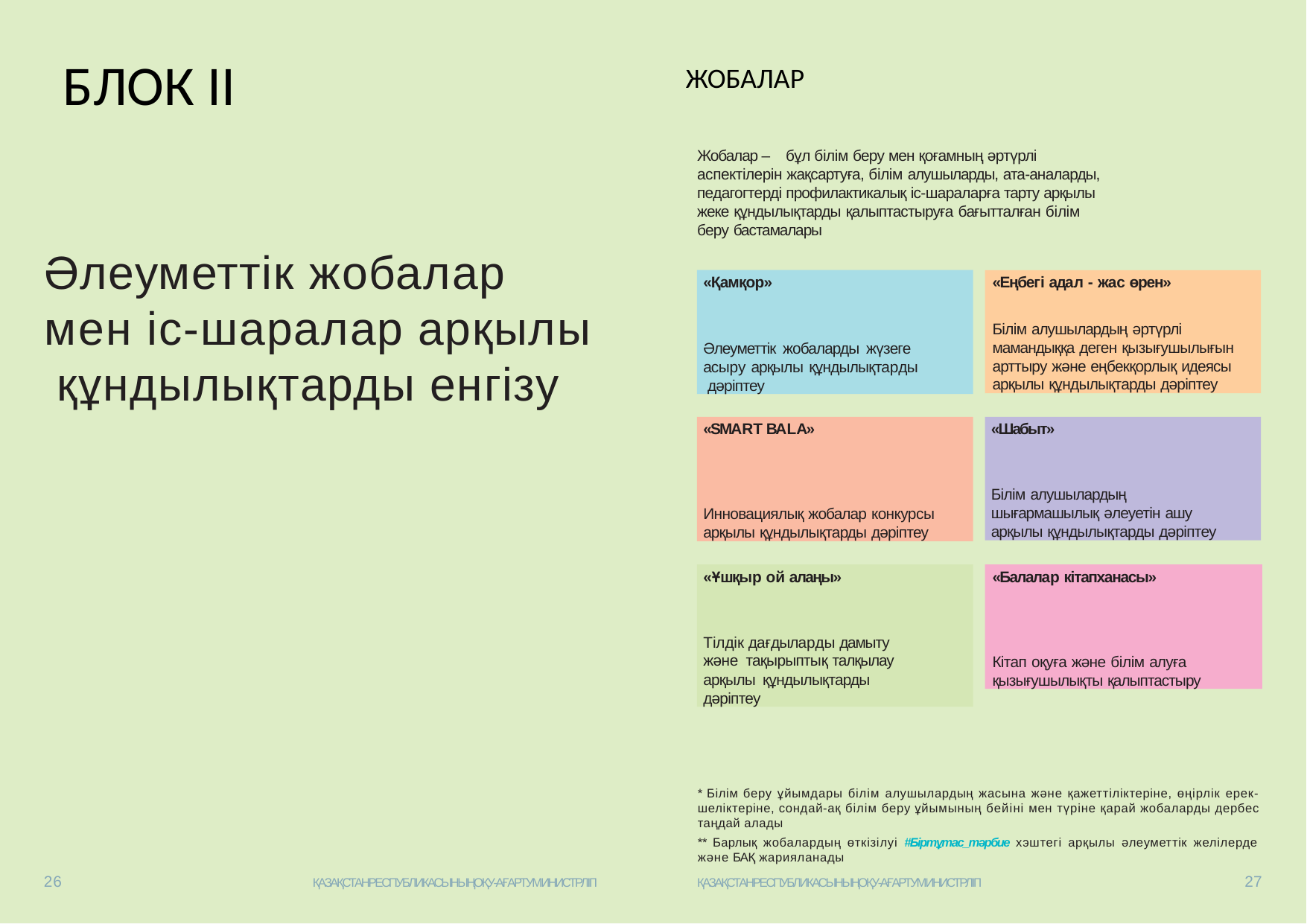

БЛОК II
ЖОБАЛАР
Жобалар – бұл білім беру мен қоғамның әртүрлі  аспектілерін жақсартуға, білім алушыларды, ата-аналарды,  педагогтерді профилактикалық іс-шараларға тарту арқылы  жеке құндылықтарды қалыптастыруға бағытталған білім  беру бастамалары
Әлеуметтік жобалар  мен іс-шаралар арқылы  құндылықтарды енгізу
«Қамқор»

Әлеуметтік жобаларды жүзеге  асыру арқылы құндылықтарды  дәріптеу
«Еңбегі адал - жас өрен»

Білім алушылардың әртүрлі  мамандыққа деген қызығушылығын  арттыру және еңбекқорлық идеясы  арқылы құндылықтарды дәріптеу
«SMART BALA»

Инновациялық жобалар конкурсы  арқылы құндылықтарды дәріптеу
«Шабыт»

Білім алушылардың  шығармашылық әлеуетін ашу  арқылы құндылықтарды дәріптеу
«Ұшқыр ой алаңы»

Тілдік дағдыларды дамыту және  тақырыптық талқылау арқылы  құндылықтарды дәріптеу
«Балалар кітапханасы»

Кітап оқуға және білім алуға  қызығушылықты қалыптастыру
* Білім беру ұйымдары білім алушылардың жасына және қажеттіліктеріне, өңірлік ерек-  шеліктеріне, сондай-ақ білім беру ұйымының бейіні мен түріне қарай жобаларды дербес  таңдай алады
** Барлық жобалардың өткізілуі #Біртұтас_тәрбие хэштегі арқылы әлеуметтік желілерде  және БАҚ жарияланады
26
27
ҚАЗАҚСТАНРЕСПУБЛИКАСЫНЫҢОҚУ-АҒАРТУМИНИСТРЛІГІ
ҚАЗАҚСТАНРЕСПУБЛИКАСЫНЫҢОҚУ-АҒАРТУМИНИСТРЛІГІ